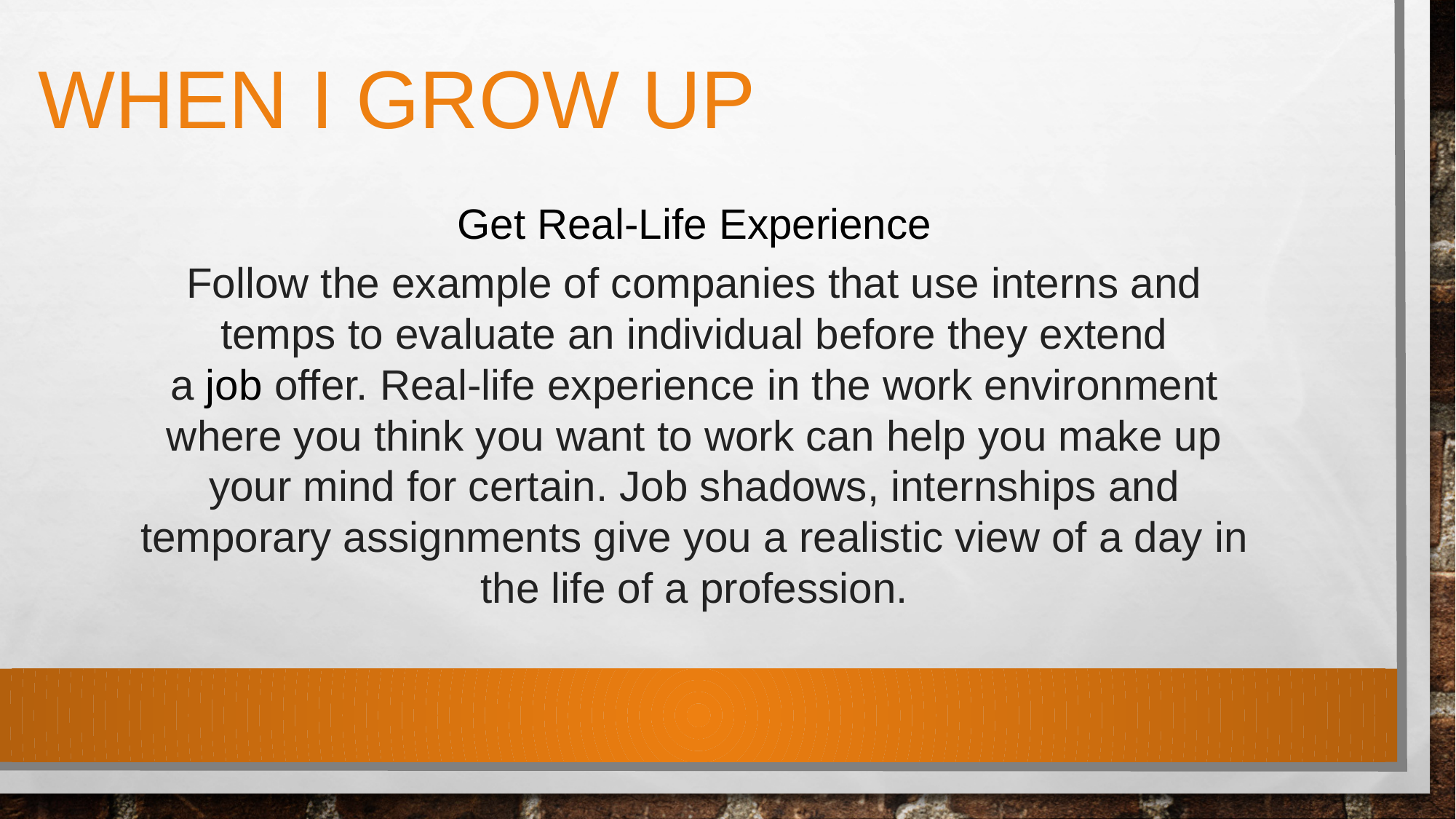

# When I grow up

Get Real-Life Experience
Follow the example of companies that use interns and temps to evaluate an individual before they extend a job offer. Real-life experience in the work environment where you think you want to work can help you make up your mind for certain. Job shadows, internships and temporary assignments give you a realistic view of a day in the life of a profession.